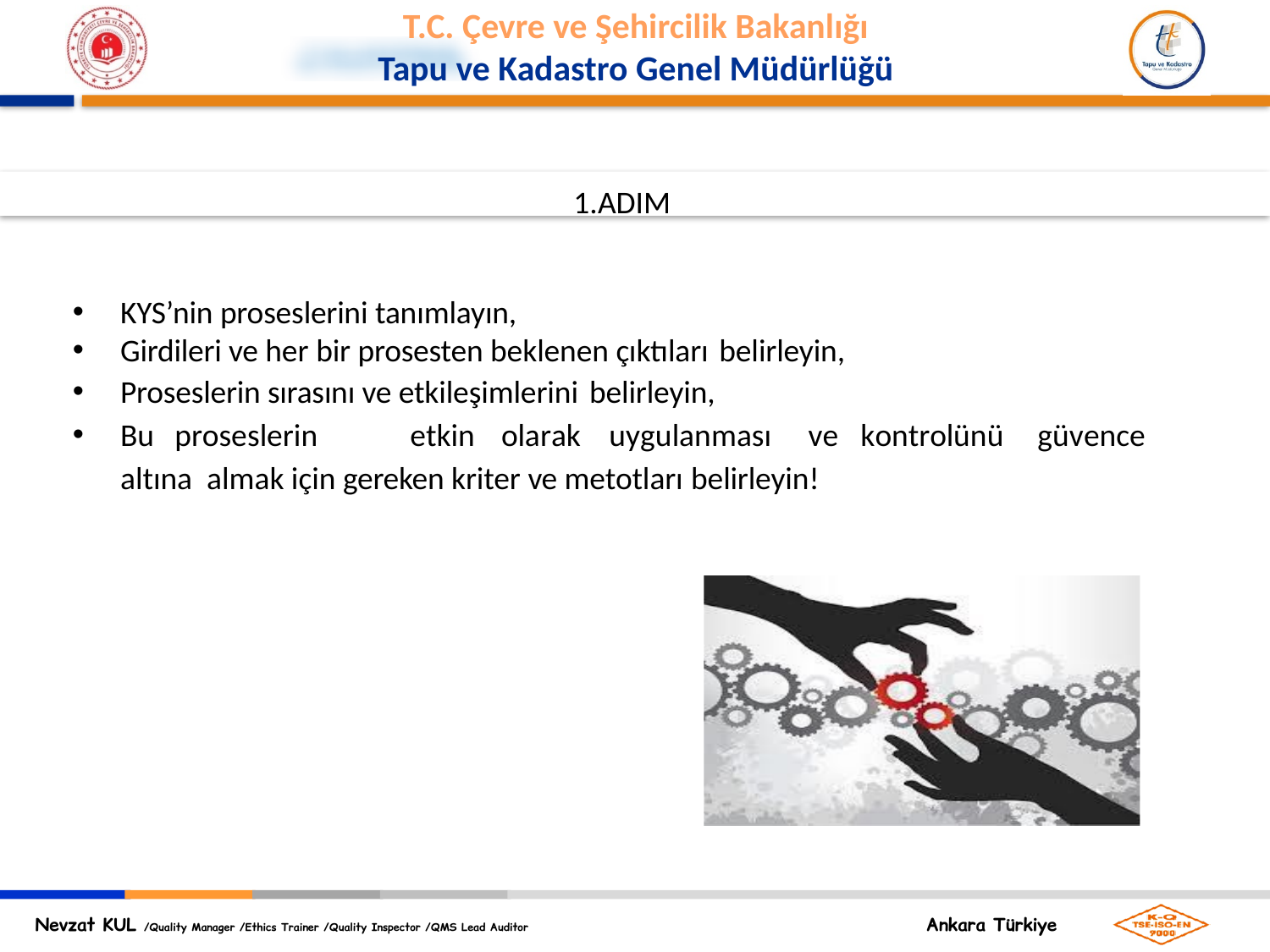

1.ADIM
KYS’nin proseslerini tanımlayın,
Girdileri ve her bir prosesten beklenen çıktıları belirleyin,
Proseslerin sırasını ve etkileşimlerini belirleyin,
Bu	proseslerin	etkin	olarak	uygulanması	ve	kontrolünü	güvence	altına  almak için gereken kriter ve metotları belirleyin!